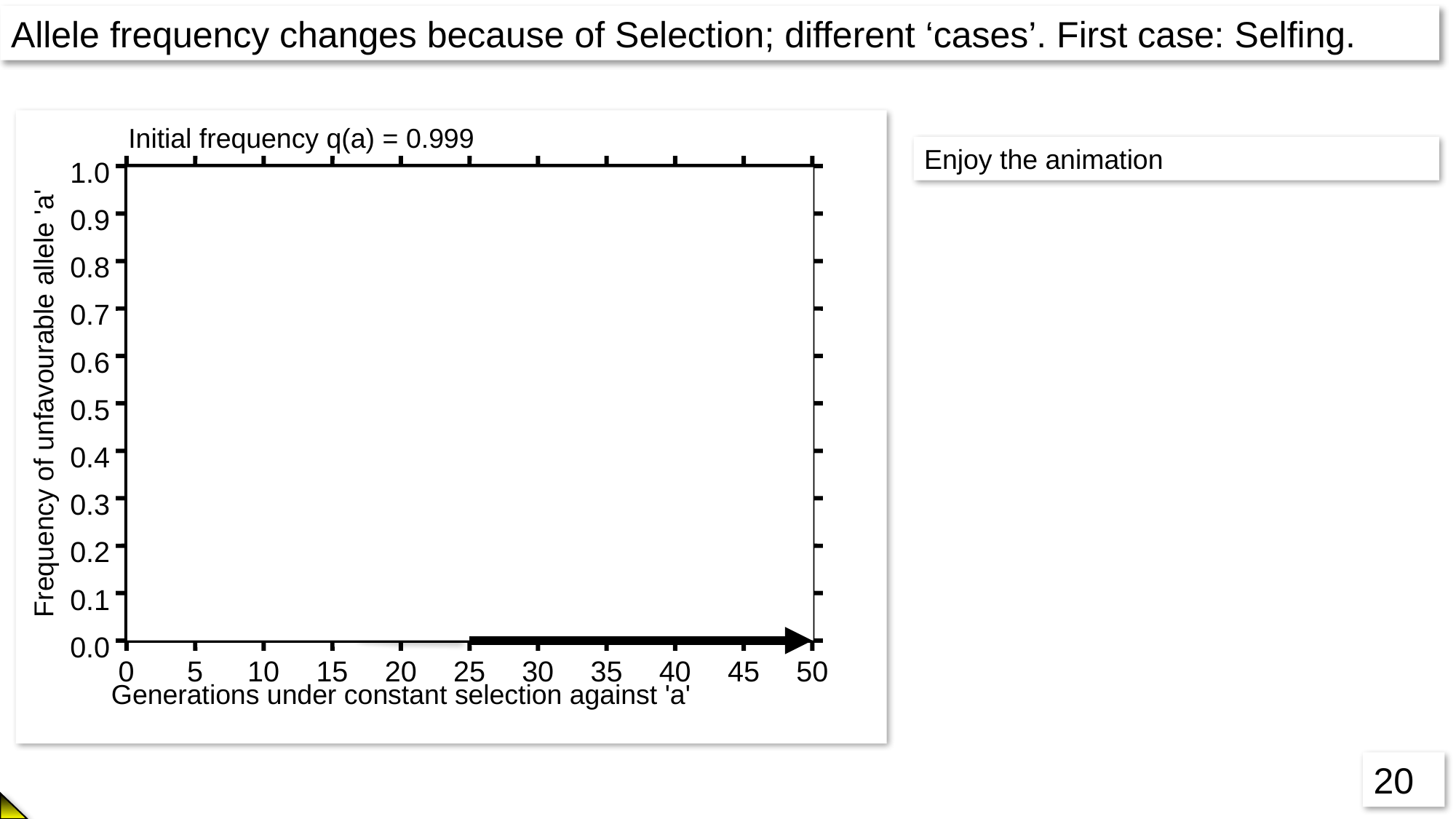

Allele frequency changes because of Selection; different ‘cases’. First case: Selfing.

Initial frequency q(a) = 0.999
1.0

0.9

Selfing, s=0.5
0.8

0.7

0.6

Frequency of unfavourable allele 'a'
0.5

0.4

0.3

0.2

0.1

0.0

0
5
10
15
20
25
30
35
40
45
50
Generations under constant selection against 'a'
Enjoy the animation

20